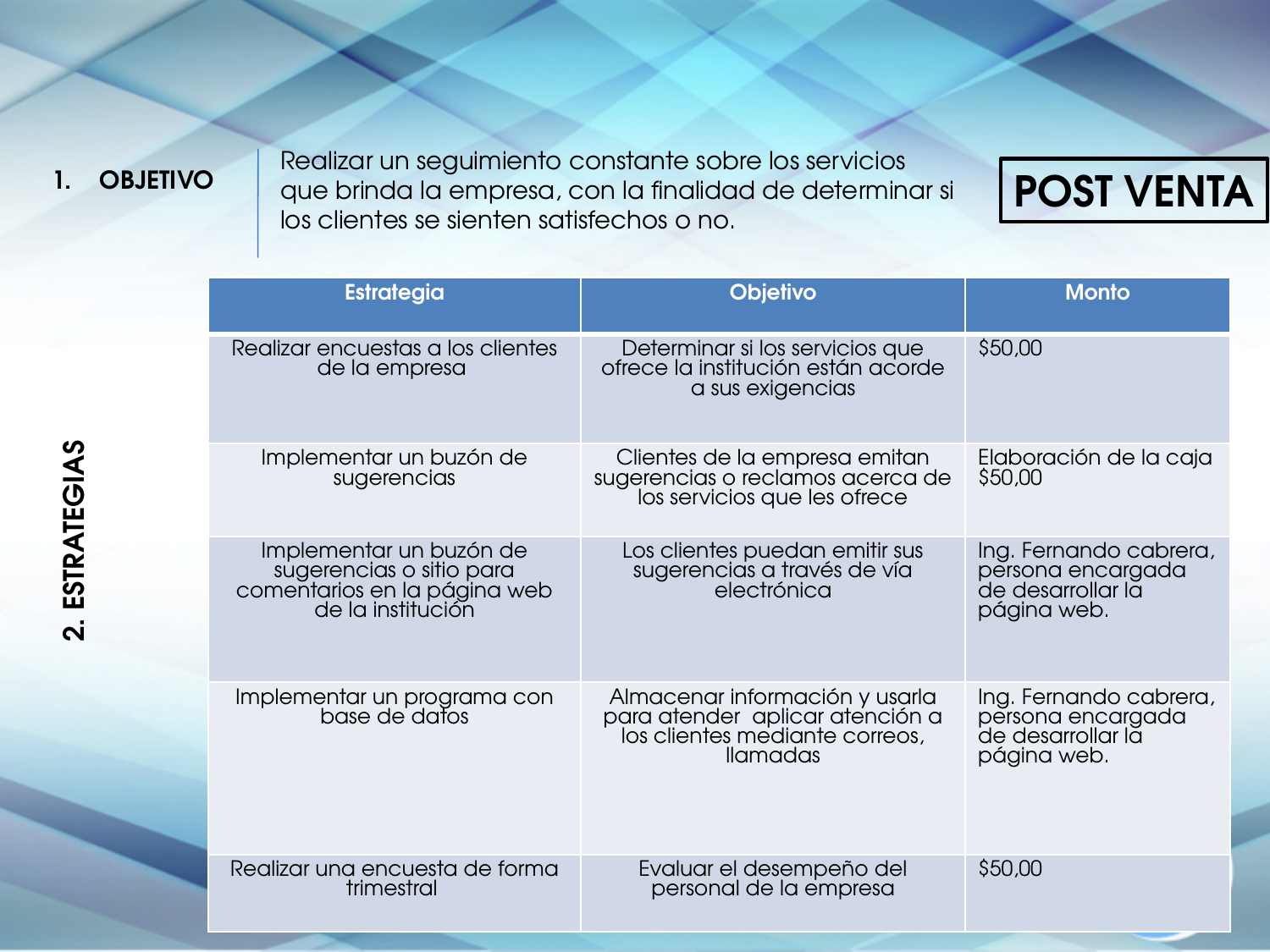

Realizar un seguimiento constante sobre los servicios que brinda la empresa, con la finalidad de determinar si los clientes se sienten satisfechos o no.
OBJETIVO
POST VENTA
| Estrategia | Objetivo | Monto |
| --- | --- | --- |
| Realizar encuestas a los clientes de la empresa | Determinar si los servicios que ofrece la institución están acorde a sus exigencias | $50,00 |
| Implementar un buzón de sugerencias | Clientes de la empresa emitan sugerencias o reclamos acerca de los servicios que les ofrece | Elaboración de la caja $50,00 |
| Implementar un buzón de sugerencias o sitio para comentarios en la página web de la institución | Los clientes puedan emitir sus sugerencias a través de vía electrónica | Ing. Fernando cabrera, persona encargada de desarrollar la página web. |
| Implementar un programa con base de datos | Almacenar información y usarla para atender aplicar atención a los clientes mediante correos, llamadas | Ing. Fernando cabrera, persona encargada de desarrollar la página web. |
| Realizar una encuesta de forma trimestral | Evaluar el desempeño del personal de la empresa | $50,00 |
2. ESTRATEGIAS